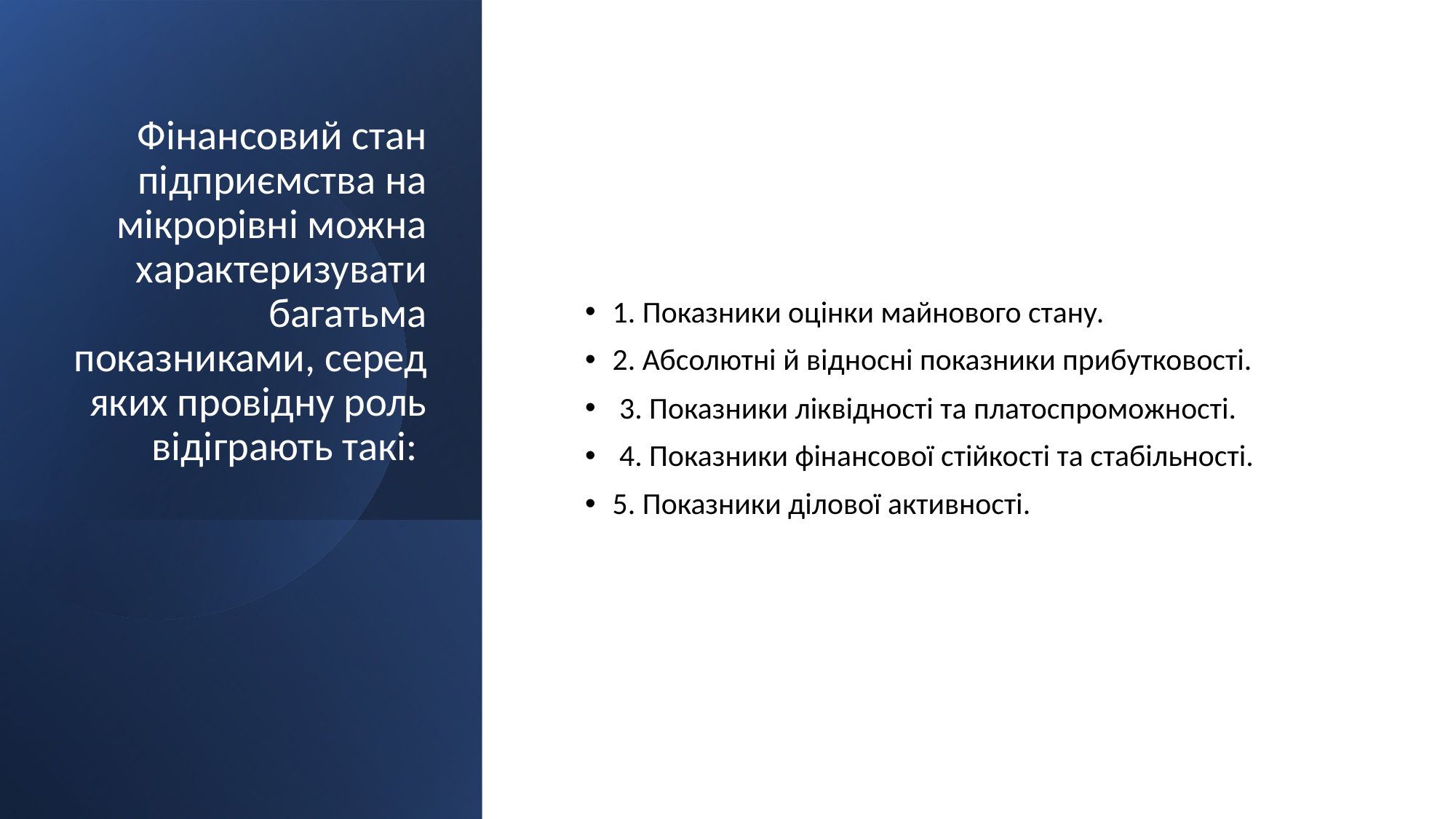

# Фінансовий стан підприємства на мікрорівні можна характеризувати багатьма показниками, серед яких провідну роль відіграють такі:
1. Показники оцінки майнового стану.
2. Абсолютні й відносні показники прибутковості.
 3. Показники ліквідності та платоспроможності.
 4. Показники фінансової стійкості та стабільності.
5. Показники ділової активності.